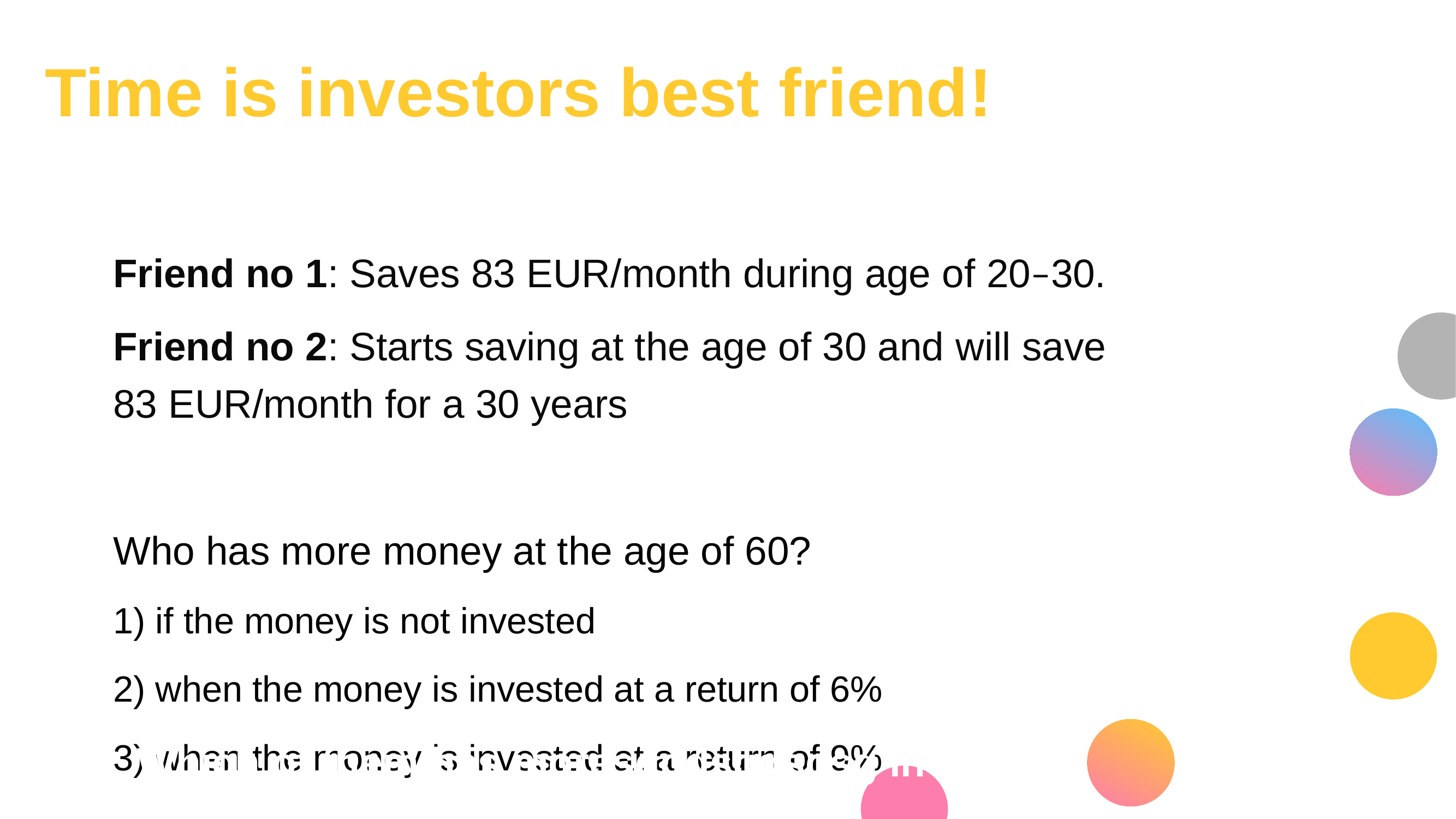

# Time is investors best friend!
Friend no 1: Saves 83 EUR/month during age of 20–30.
Friend no 2: Starts saving at the age of 30 and will save
83 EUR/month for a 30 years

Who has more money at the age of 60?
1) if the money is not invested
2) when the money is invested at a return of 6%
3) when the money is invested at a return of 9%

Which of them has moresdgdsgdsgsg invested